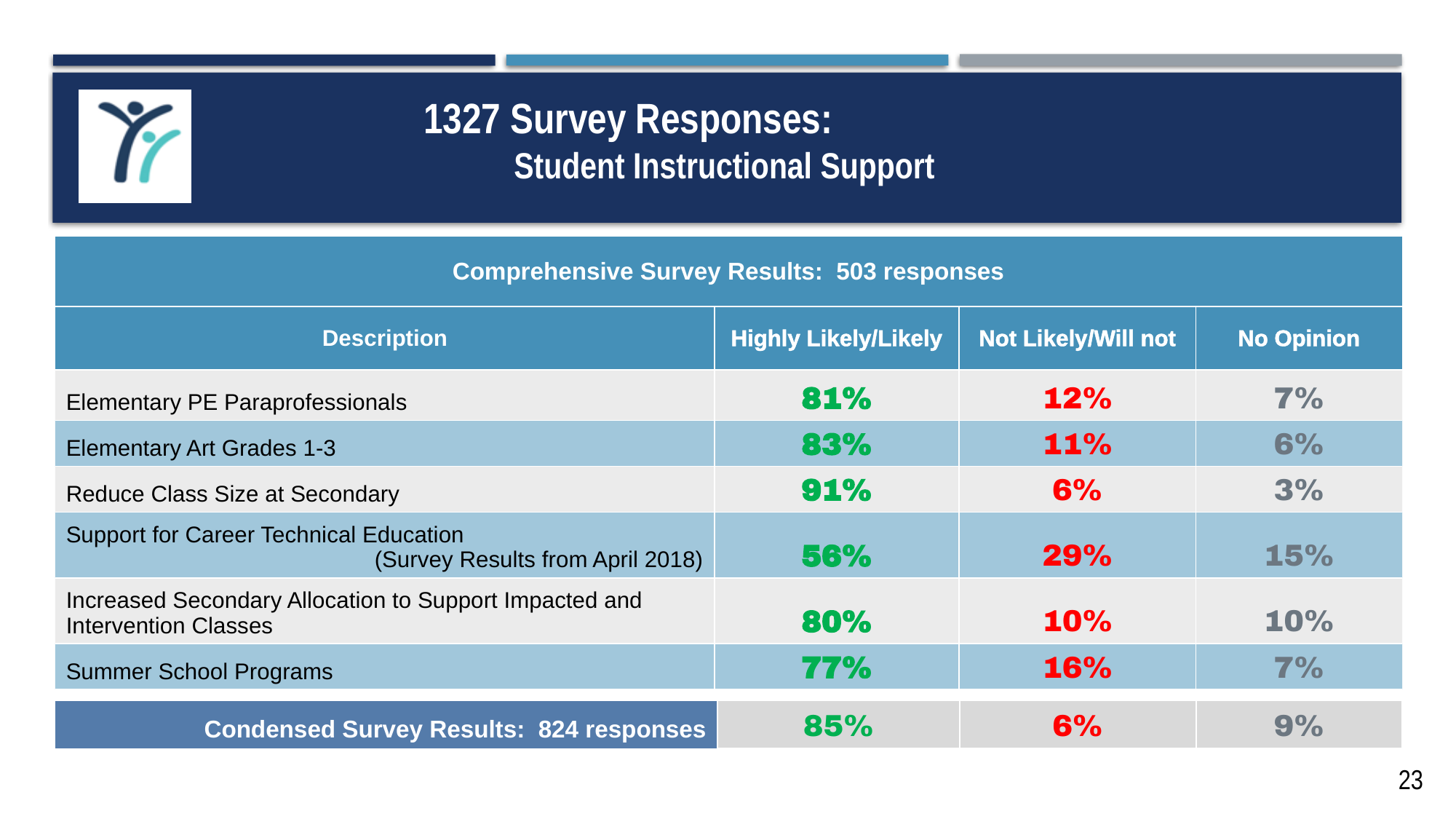

# 1327 Survey Responses: Student Instructional Support
| Comprehensive Survey Results: 503 responses |  |  |  |
| --- | --- | --- | --- |
| Description | Highly Likely/Likely | Not Likely/Will not | No Opinion |
| Elementary PE Paraprofessionals | 81% | 12% | 7% |
| Elementary Art Grades 1-3 | 83% | 11% | 6% |
| Reduce Class Size at Secondary | 91% | 6% | 3% |
| Support for Career Technical Education (Survey Results from April 2018) | 56% | 29% | 15% |
| Increased Secondary Allocation to Support Impacted and Intervention Classes | 80% | 10% | 10% |
| Summer School Programs | 77% | 16% | 7% |
| Condensed Survey Results: 824 responses | 85% | 6% | 9% |
| --- | --- | --- | --- |
23